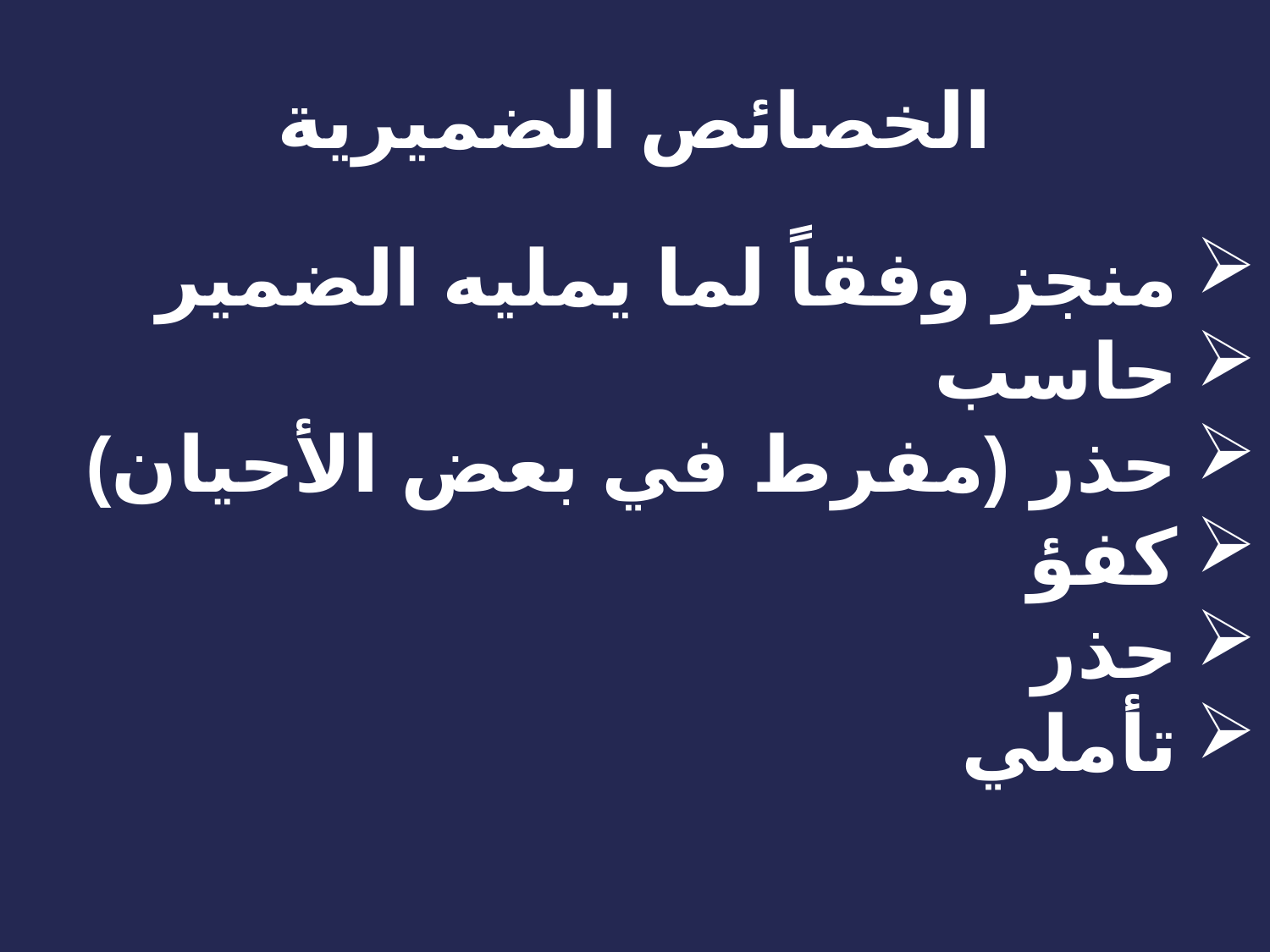

# الخصائص الضميرية
منجز وفقاً لما يمليه الضمير
حاسب
حذر (مفرط في بعض الأحيان)
كفؤ
حذر
تأملي